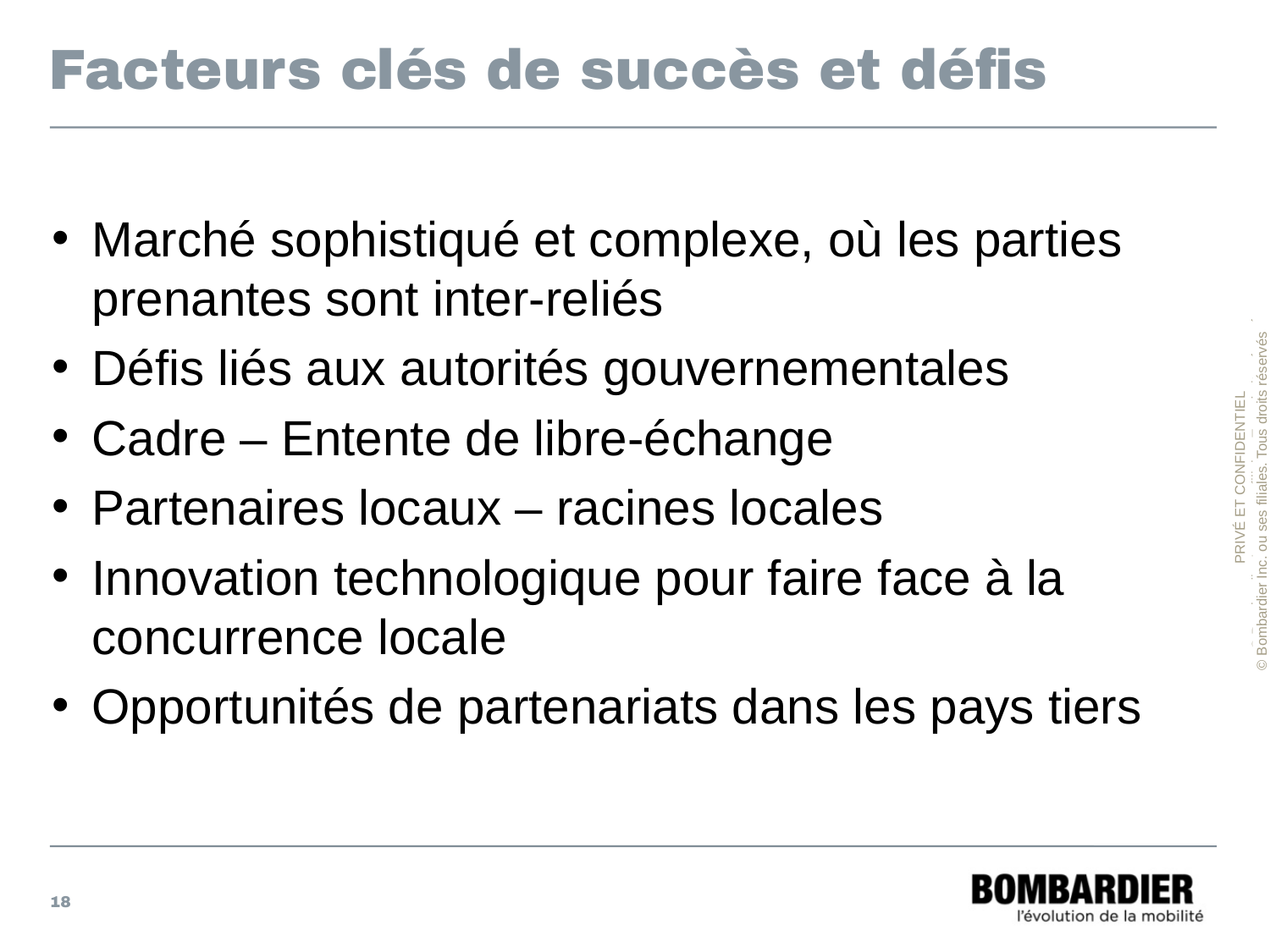

# Facteurs clés de succès et défis
Marché sophistiqué et complexe, où les parties prenantes sont inter-reliés
Défis liés aux autorités gouvernementales
Cadre – Entente de libre-échange
Partenaires locaux – racines locales
Innovation technologique pour faire face à la concurrence locale
Opportunités de partenariats dans les pays tiers

18